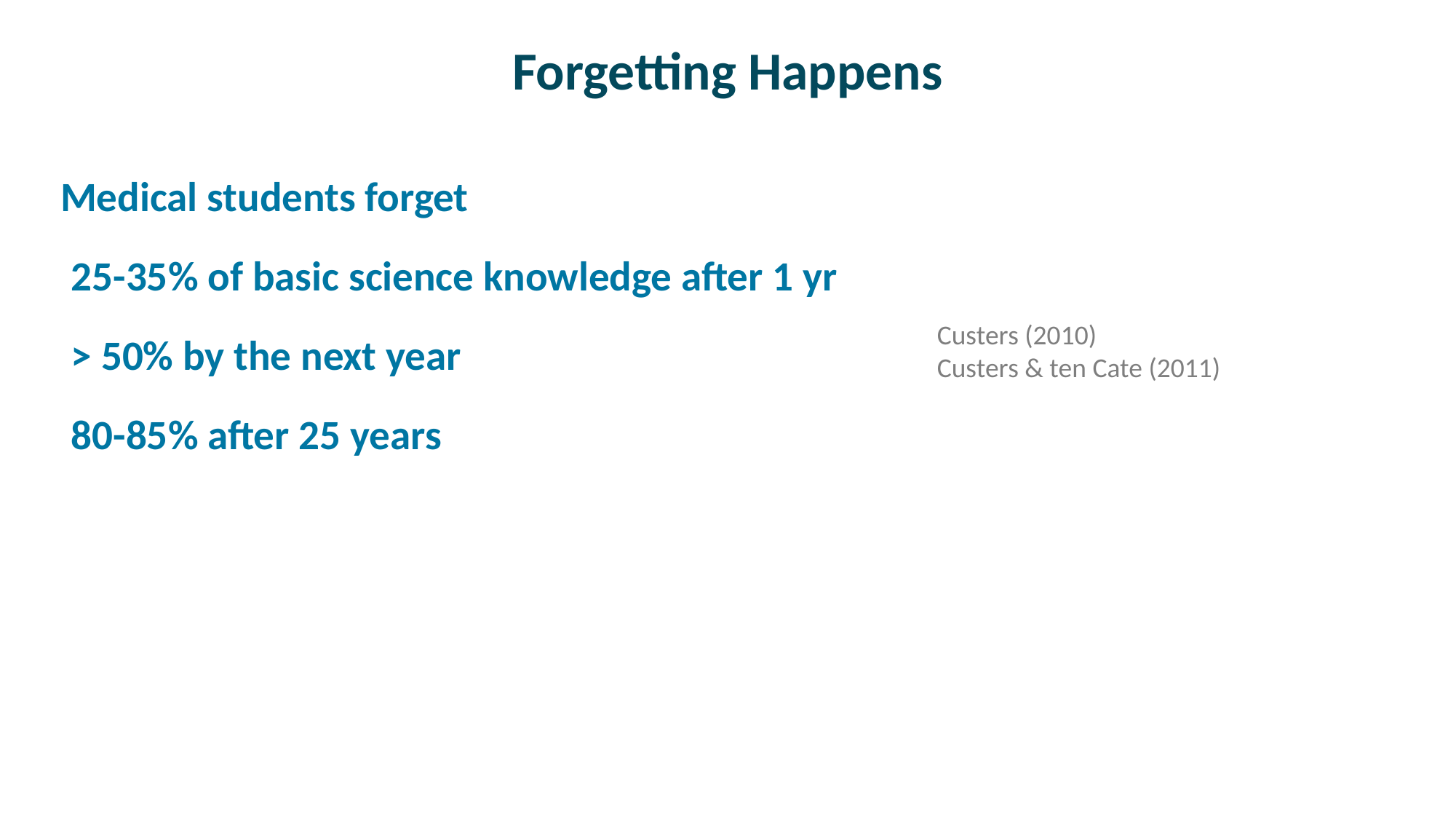

# Forgetting Happens
Medical students forget
25-35% of basic science knowledge after 1 yr
> 50% by the next year
80-85% after 25 years

Custers (2010)
Custers & ten Cate (2011)